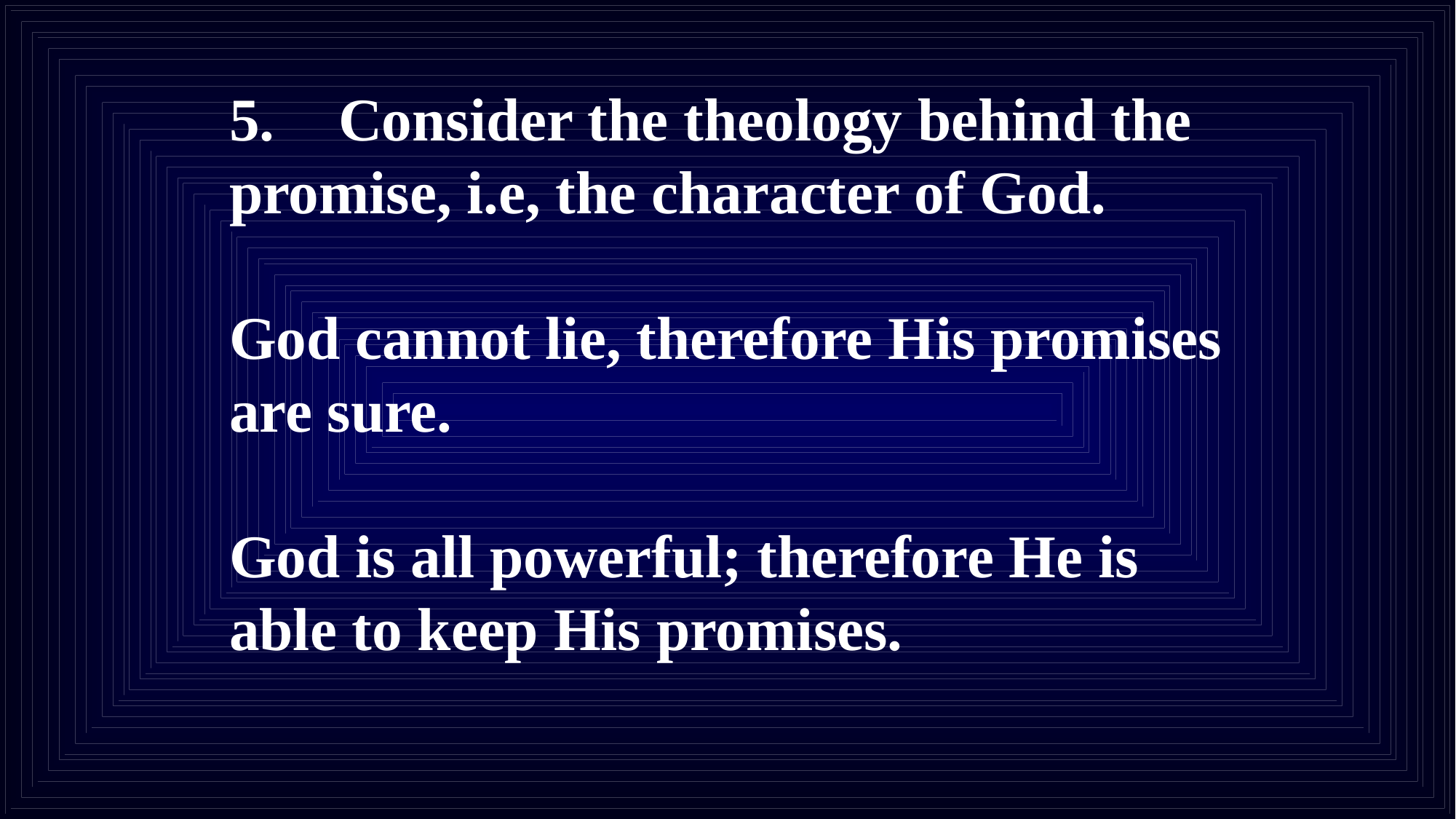

# 5.	Consider the theology behind the promise, i.e, the character of God. God cannot lie, therefore His promises are sure. God is all powerful; therefore He is able to keep His promises.